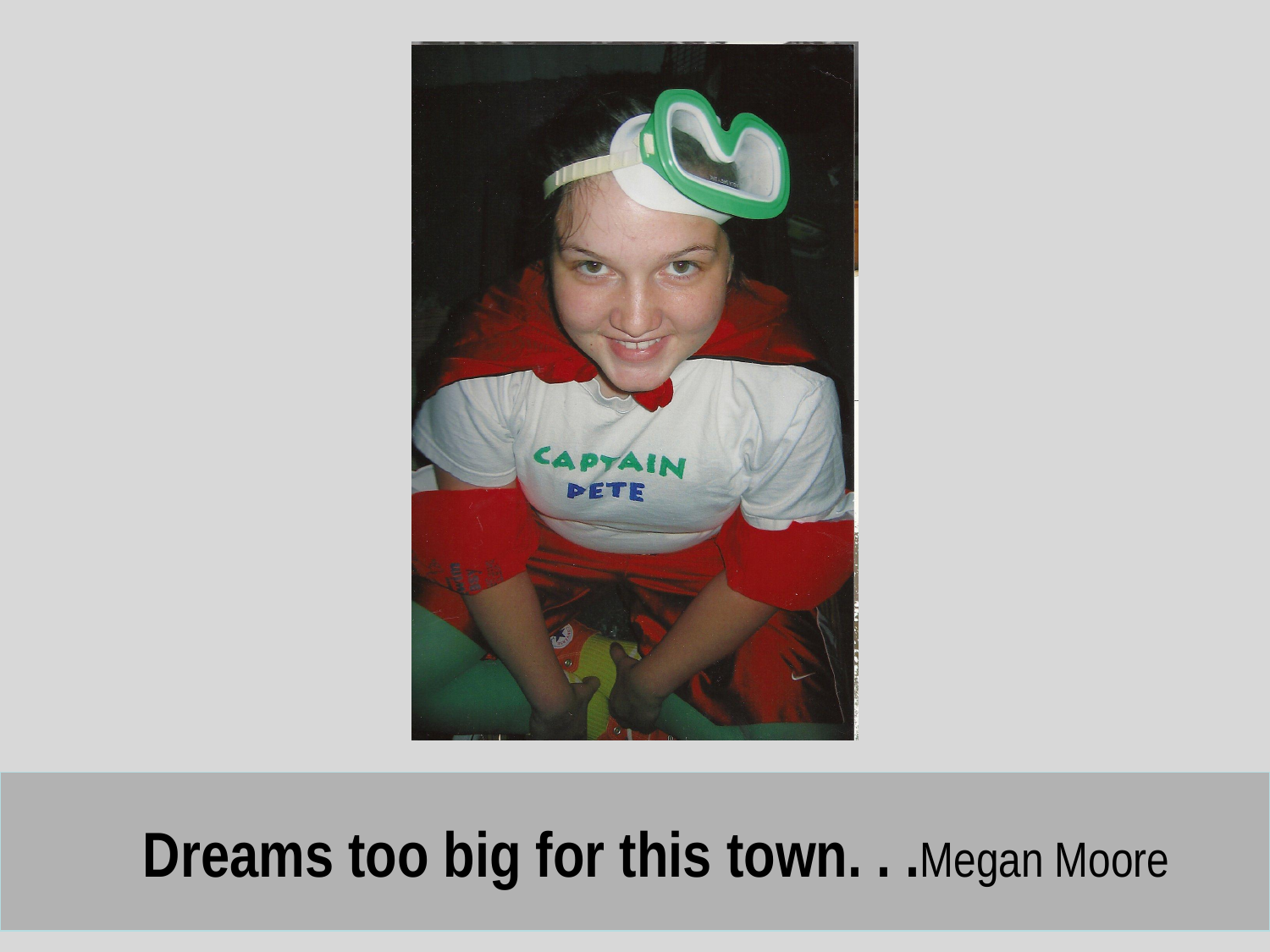

Dreams too big for this town. . .Megan Moore